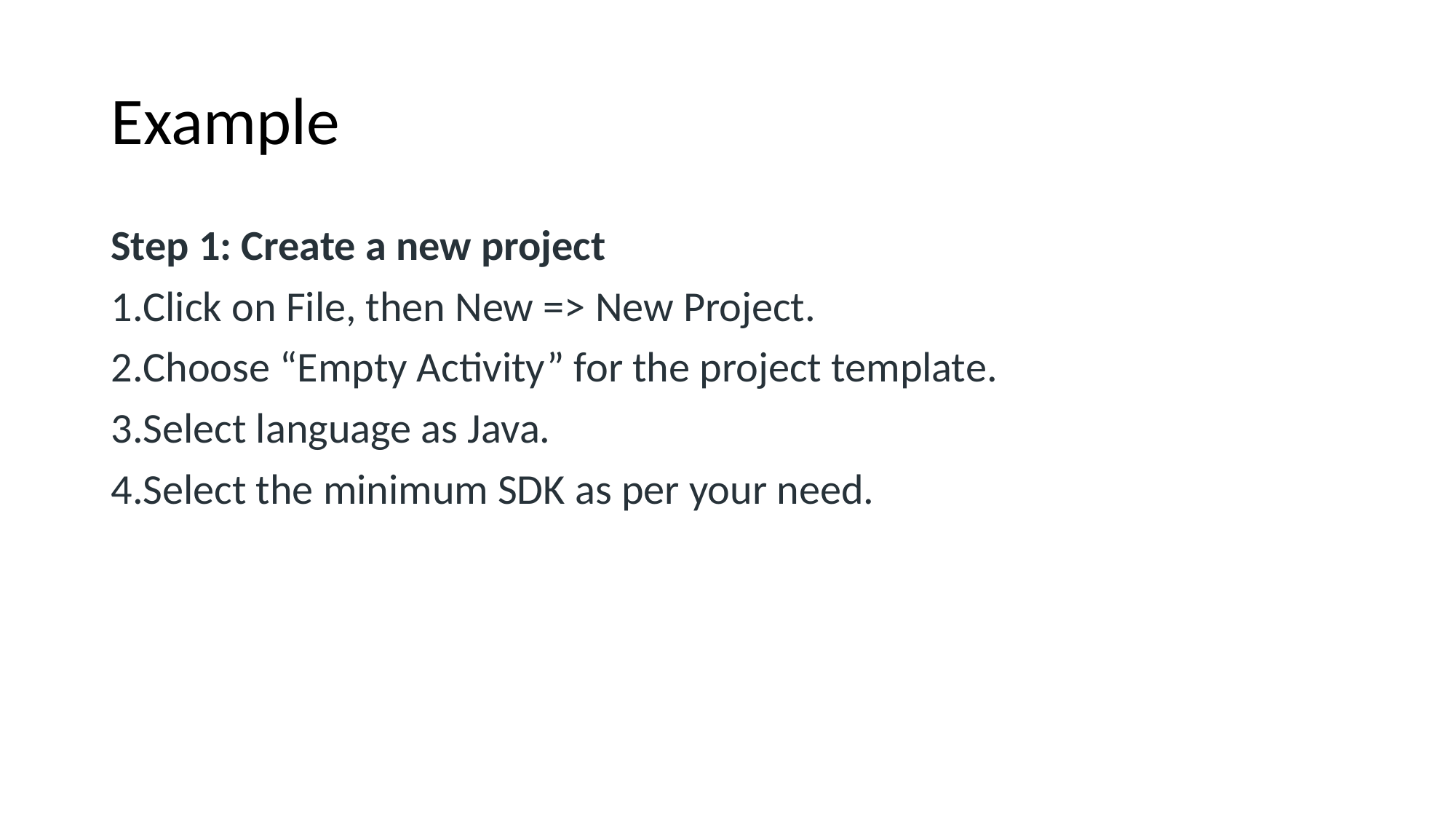

# Example
Step 1: Create a new project
Click on File, then New => New Project.
Choose “Empty Activity” for the project template.
Select language as Java.
Select the minimum SDK as per your need.